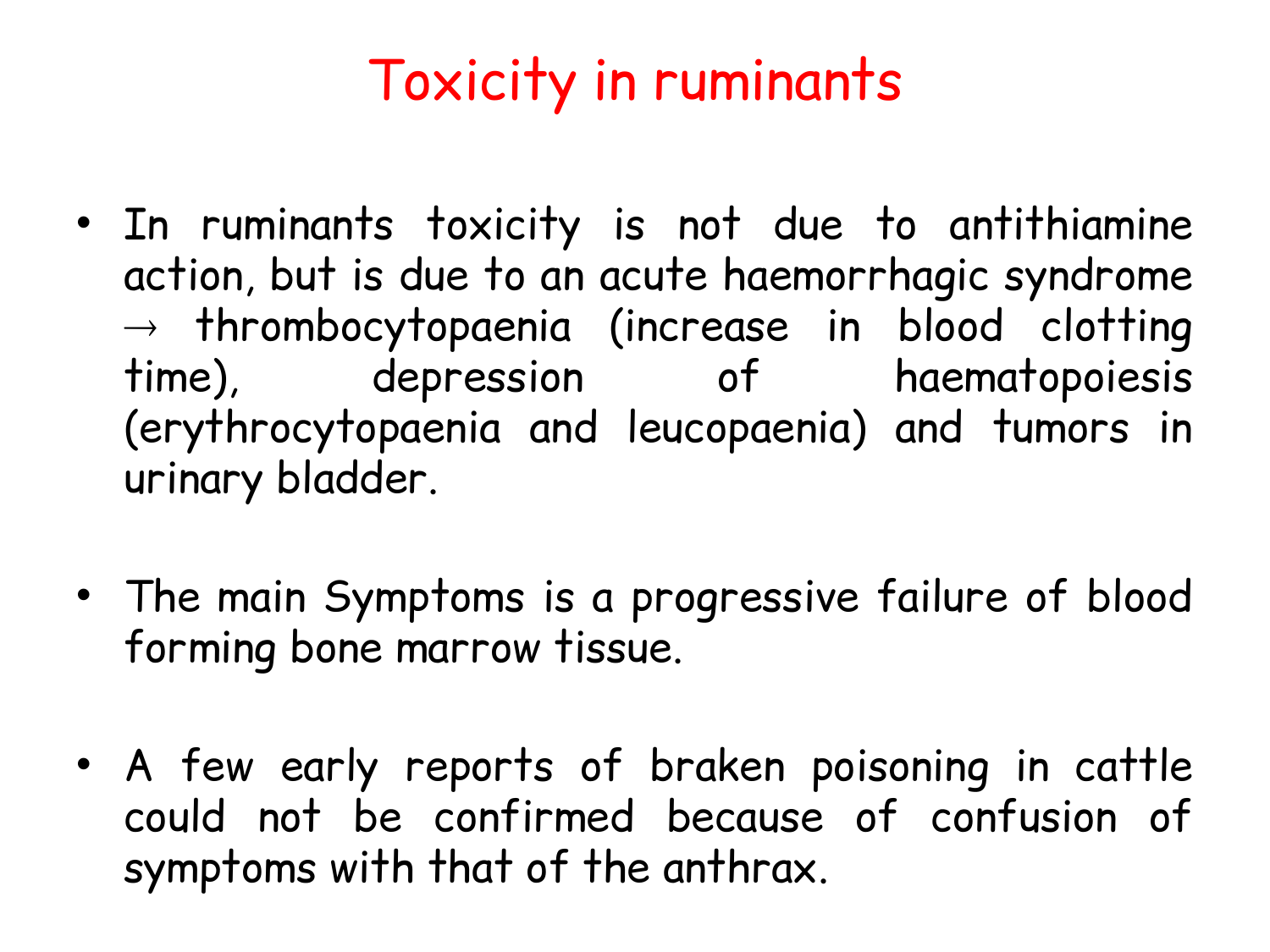

# Toxicity in ruminants
In ruminants toxicity is not due to antithiamine action, but is due to an acute haemorrhagic syndrome → thrombocytopaenia (increase in blood clotting time), depression of haematopoiesis (erythrocytopaenia and leucopaenia) and tumors in urinary bladder.

The main Symptoms is a progressive failure of blood forming bone marrow tissue.

A few early reports of braken poisoning in cattle could not be confirmed because of confusion of symptoms with that of the anthrax.